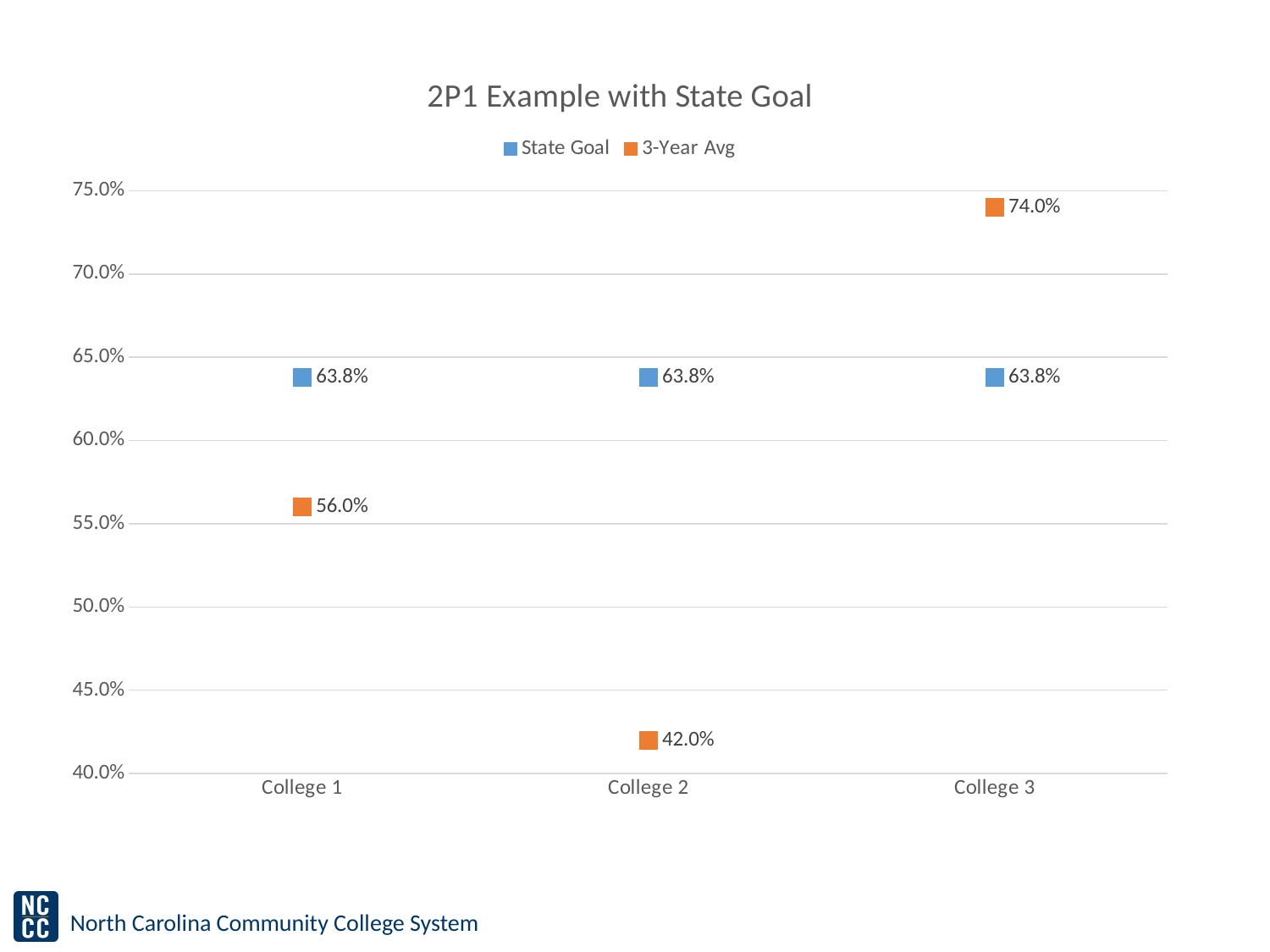

### Chart: 2P1 Example with State Goal

| Category | State Goal | 3-Year Avg |
|---|---|---|
| College 1 | 0.638 | 0.56 |
| College 2 | 0.638 | 0.42 |
| College 3 | 0.638 | 0.74 |